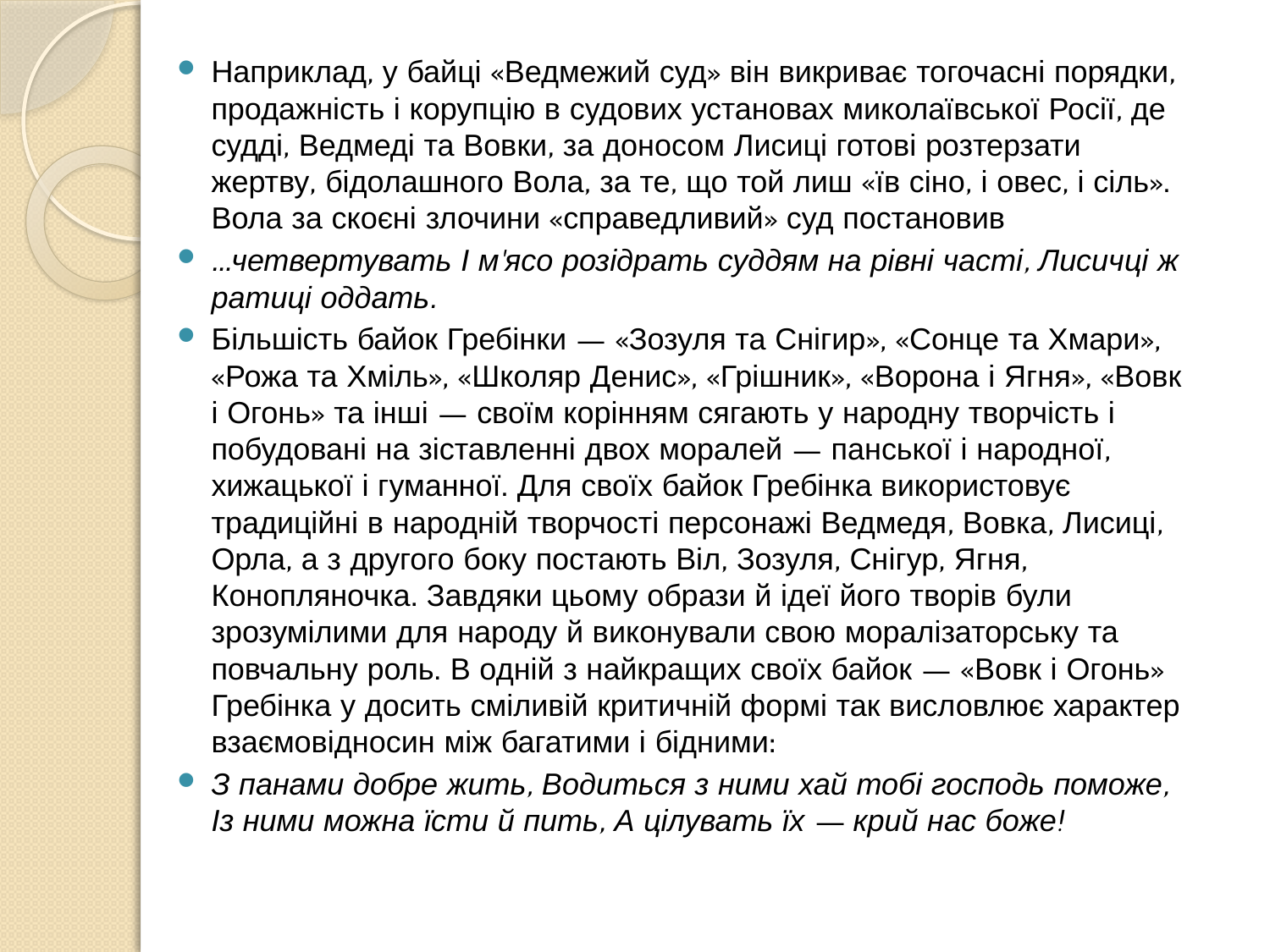

Наприклад, у байці «Ведмежий суд» він викриває тогочасні порядки, продажність і корупцію в судових установах миколаївської Росії, де судді, Ведмеді та Вовки, за доносом Лисиці готові розтерзати жертву, бідолашного Вола, за те, що той лиш «їв сіно, і овес, і сіль». Вола за скоєні злочини «справедливий» суд постановив
…четвертувать І м'ясо розідрать суддям на рівні часті, Лисичці ж ратиці оддать.
Більшість байок Гребінки — «Зозуля та Снігир», «Сонце та Хмари», «Рожа та Хміль», «Школяр Денис», «Грішник», «Ворона і Ягня», «Вовк і Огонь» та інші — своїм корінням сягають у народну творчість і побудовані на зіставленні двох моралей — панської і народної, хижацької і гуманної. Для своїх байок Гребінка використовує традиційні в народній творчості персонажі Ведмедя, Вовка, Лисиці, Орла, а з другого боку постають Віл, Зозуля, Снігур, Ягня, Конопляночка. Завдяки цьому образи й ідеї його творів були зрозумілими для народу й виконували свою моралізаторську та повчальну роль. В одній з найкращих своїх байок — «Вовк і Огонь» Гребінка у досить сміливій критичній формі так висловлює характер взаємовідносин між багатими і бідними:
З панами добре жить, Водиться з ними хай тобі господь поможе, Із ними можна їсти й пить, А цілувать їх — крий нас боже!